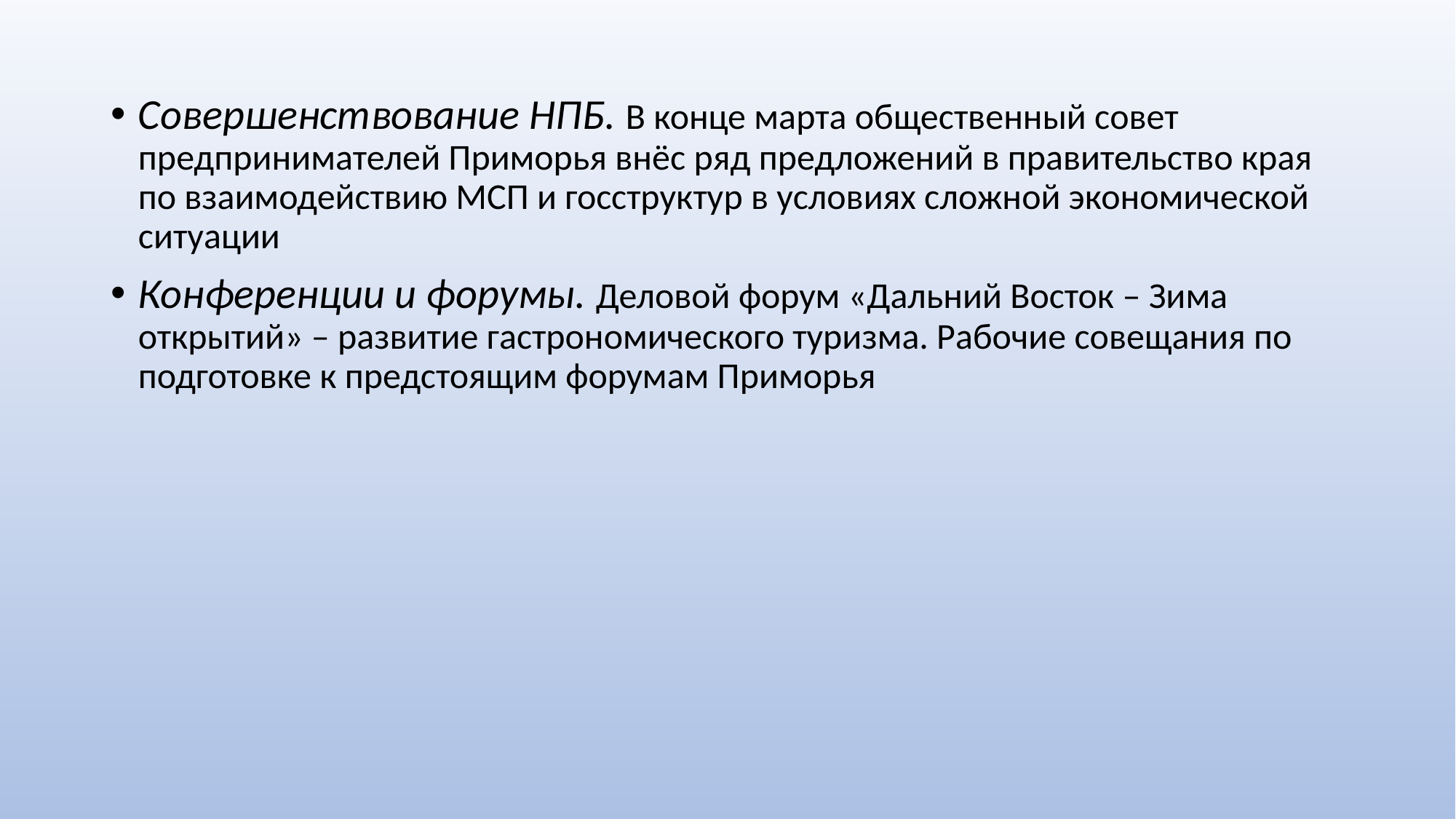

Совершенствование НПБ. В конце марта общественный совет предпринимателей Приморья внёс ряд предложений в правительство края по взаимодействию МСП и госструктур в условиях сложной экономической ситуации
Конференции и форумы. Деловой форум «Дальний Восток – Зима открытий» – развитие гастрономического туризма. Рабочие совещания по подготовке к предстоящим форумам Приморья